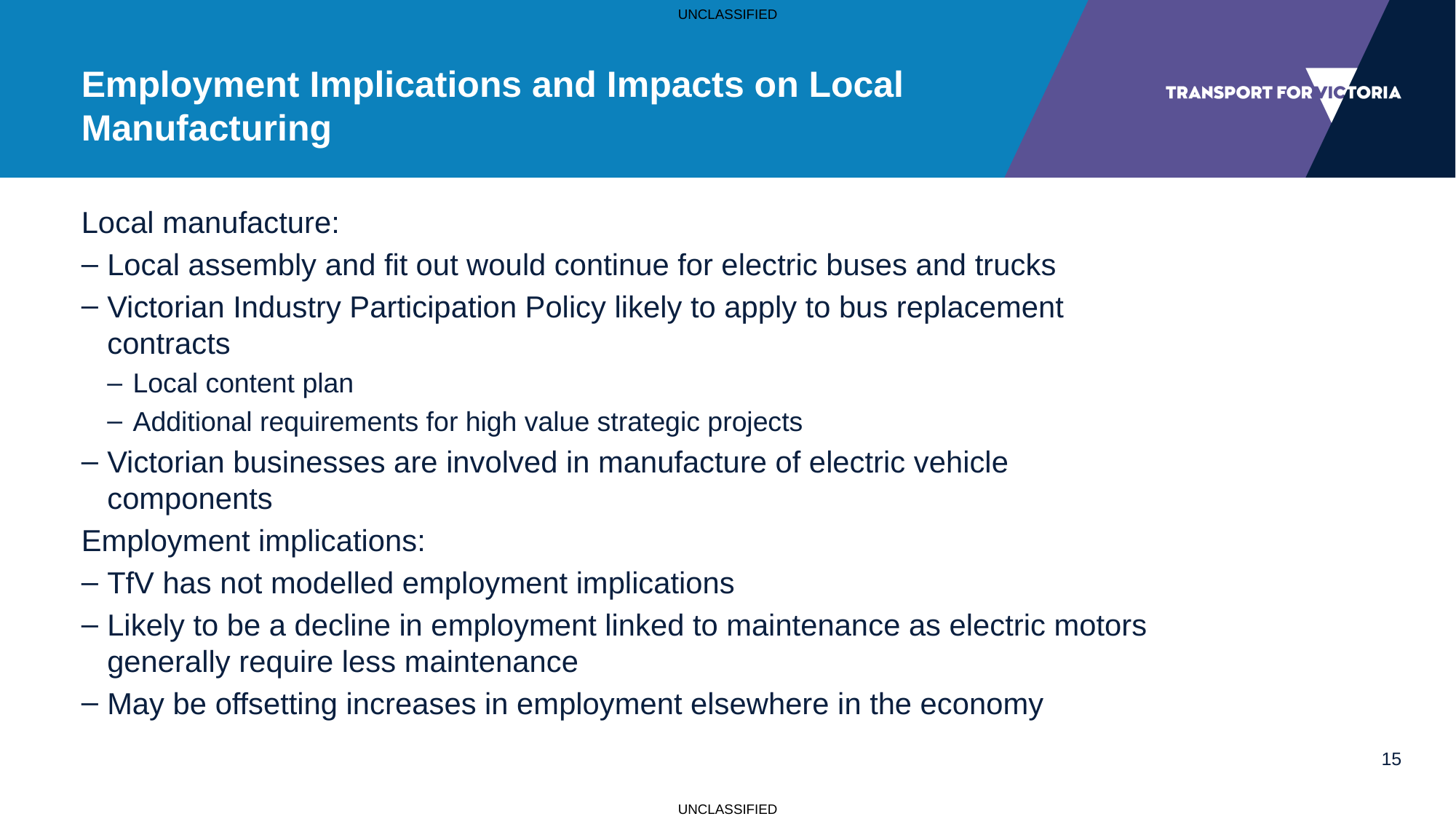

# Employment Implications and Impacts on Local Manufacturing
Local manufacture:
Local assembly and fit out would continue for electric buses and trucks
Victorian Industry Participation Policy likely to apply to bus replacement contracts
Local content plan
Additional requirements for high value strategic projects
Victorian businesses are involved in manufacture of electric vehicle components
Employment implications:
TfV has not modelled employment implications
Likely to be a decline in employment linked to maintenance as electric motors generally require less maintenance
May be offsetting increases in employment elsewhere in the economy
15